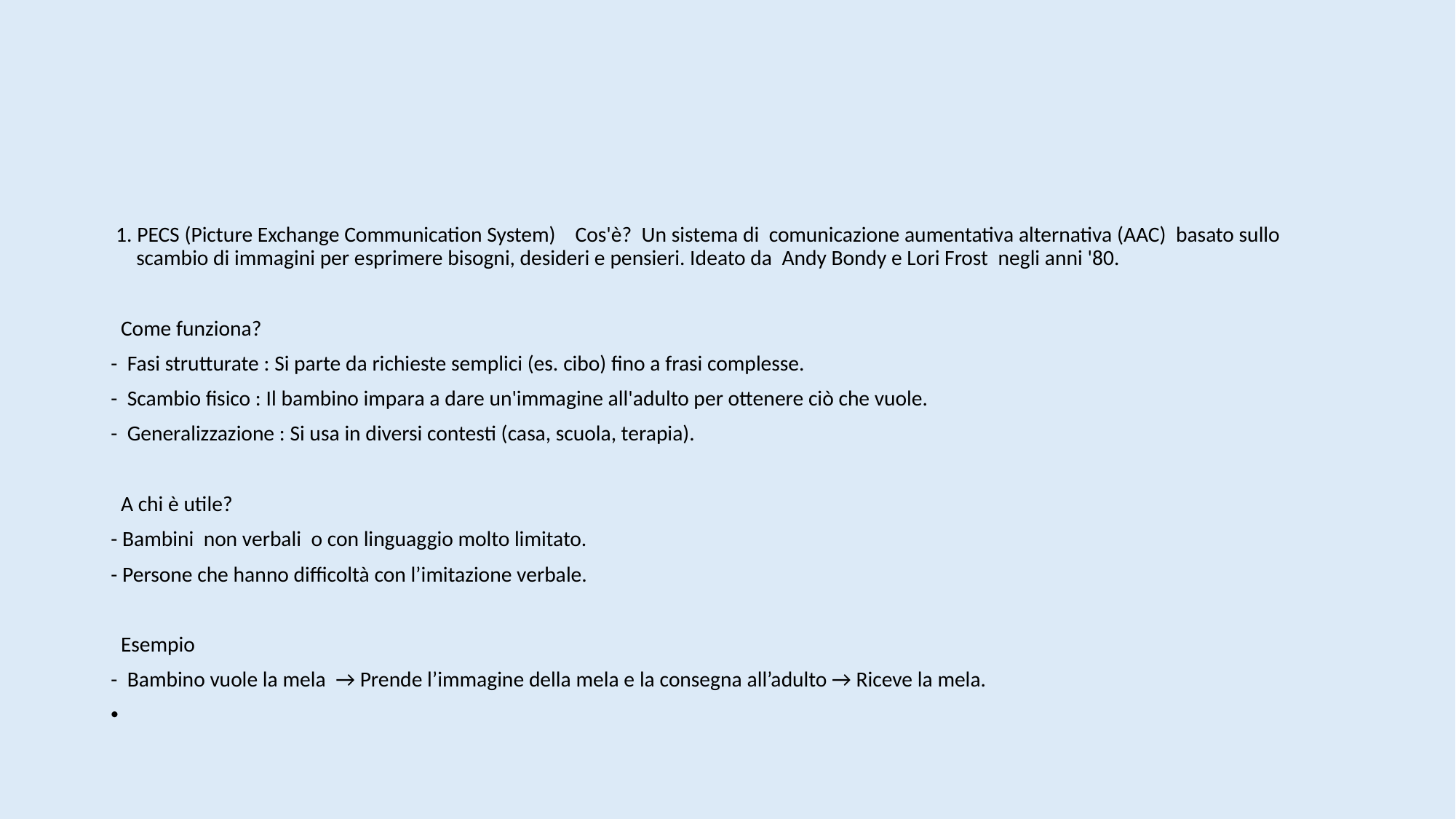

#
 1. PECS (Picture Exchange Communication System)    Cos'è?  Un sistema di  comunicazione aumentativa alternativa (AAC)  basato sullo scambio di immagini per esprimere bisogni, desideri e pensieri. Ideato da  Andy Bondy e Lori Frost  negli anni '80.

  Come funziona?
-  Fasi strutturate : Si parte da richieste semplici (es. cibo) fino a frasi complesse.
-  Scambio fisico : Il bambino impara a dare un'immagine all'adulto per ottenere ciò che vuole.
-  Generalizzazione : Si usa in diversi contesti (casa, scuola, terapia).

  A chi è utile?
- Bambini  non verbali  o con linguaggio molto limitato.
- Persone che hanno difficoltà con l’imitazione verbale.

  Esempio
-  Bambino vuole la mela  → Prende l’immagine della mela e la consegna all’adulto → Riceve la mela.